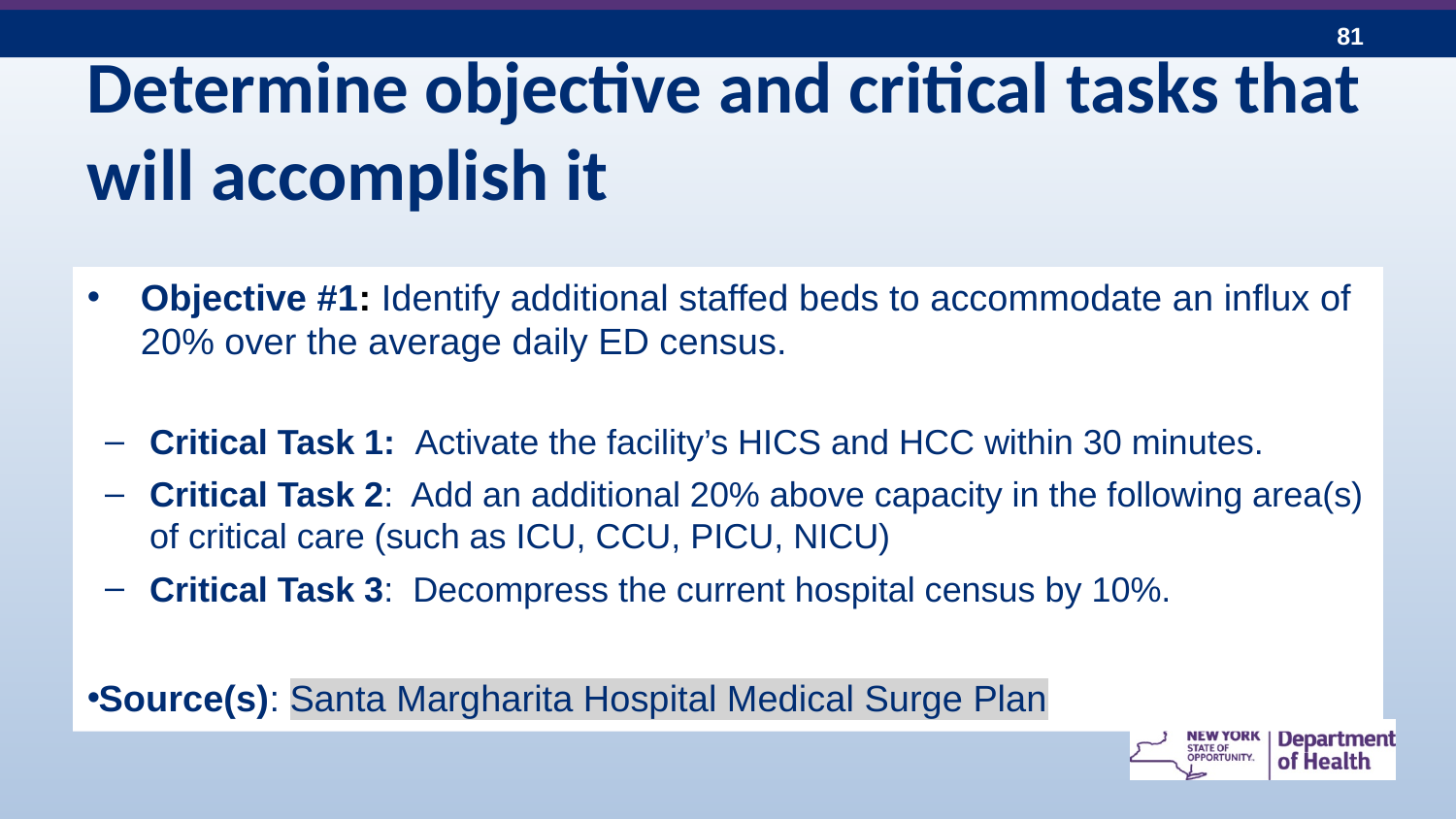

# Determine objective and critical tasks that will accomplish it
Objective #1: Identify additional staffed beds to accommodate an influx of 20% over the average daily ED census.

Critical Task 1:  Activate the facility’s HICS and HCC within 30 minutes.
Critical Task 2:  Add an additional 20% above capacity in the following area(s) of critical care (such as ICU, CCU, PICU, NICU)
Critical Task 3:  Decompress the current hospital census by 10%.

Source(s): Santa Margharita Hospital Medical Surge Plan